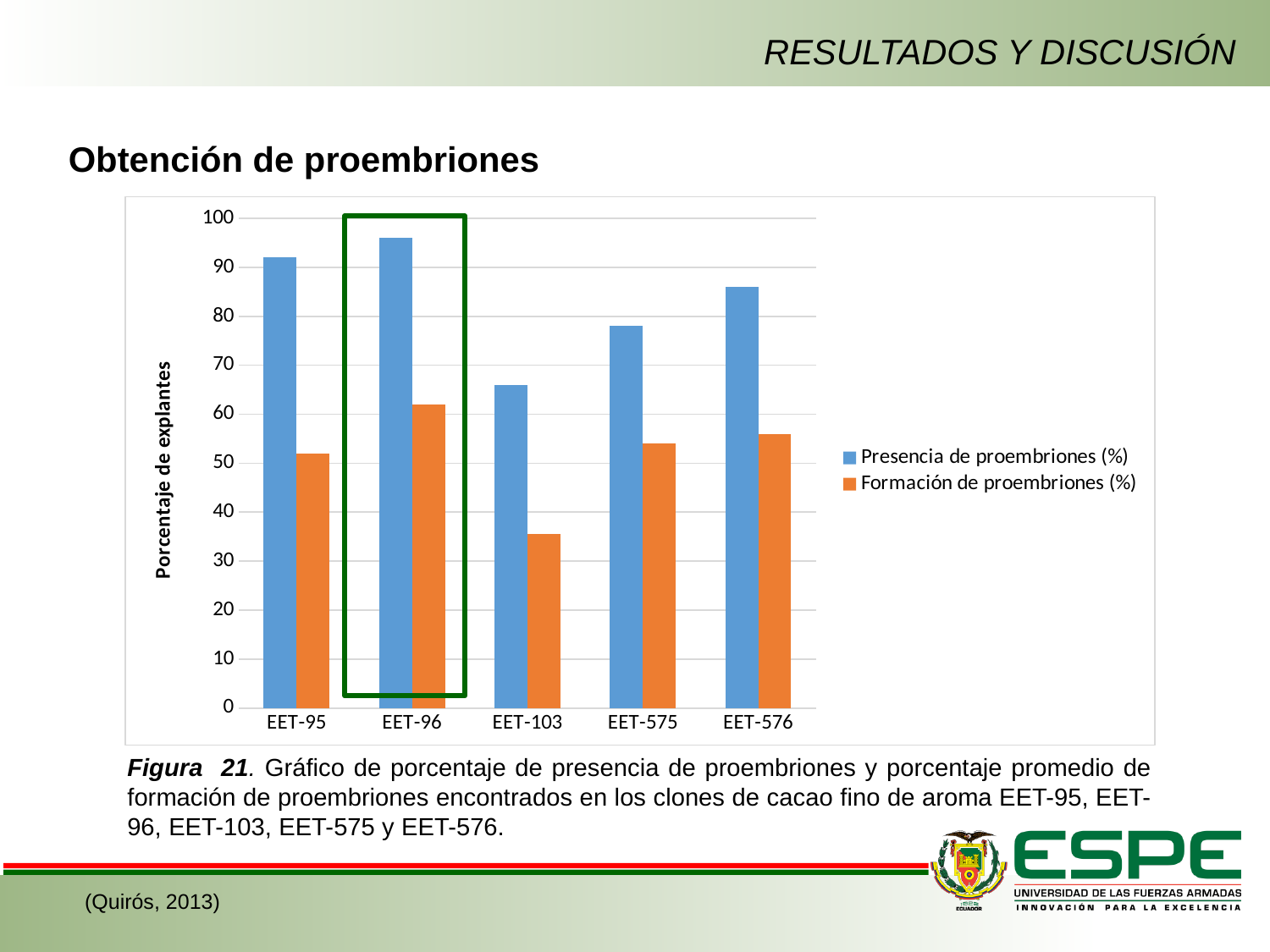

RESULTADOS Y DISCUSIÓN

Obtención de proembriones

### Chart

| Category | Presencia de proembriones (%) | Formación de proembriones (%) |
|---|---|---|
| EET-95 | 92.0 | 52.0 |
| EET-96 | 96.0 | 62.0 |
| EET-103 | 66.0 | 35.5 |
| EET-575 | 78.0 | 54.0 |
| EET-576 | 86.0 | 56.0 |
Figura  21. Gráfico de porcentaje de presencia de proembriones y porcentaje promedio de formación de proembriones encontrados en los clones de cacao fino de aroma EET-95, EET-96, EET-103, EET-575 y EET-576.

(Quirós, 2013)